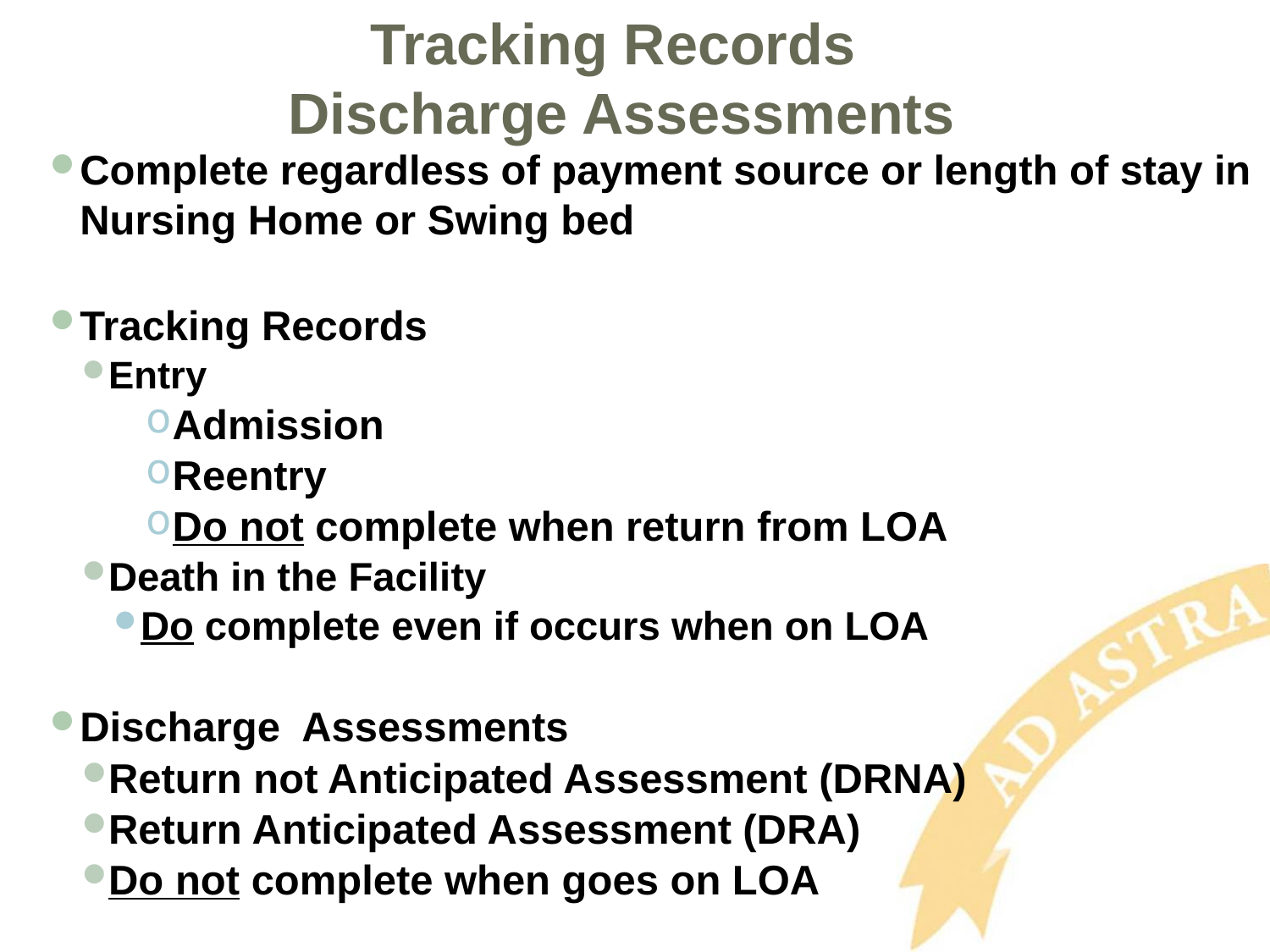

# Tracking Records Discharge Assessments
Complete regardless of payment source or length of stay in Nursing Home or Swing bed

Tracking Records
Entry
Admission
Reentry
Do not complete when return from LOA
Death in the Facility
Do complete even if occurs when on LOA

Discharge  Assessments
Return not Anticipated Assessment (DRNA)
Return Anticipated Assessment (DRA)
Do not complete when goes on LOA